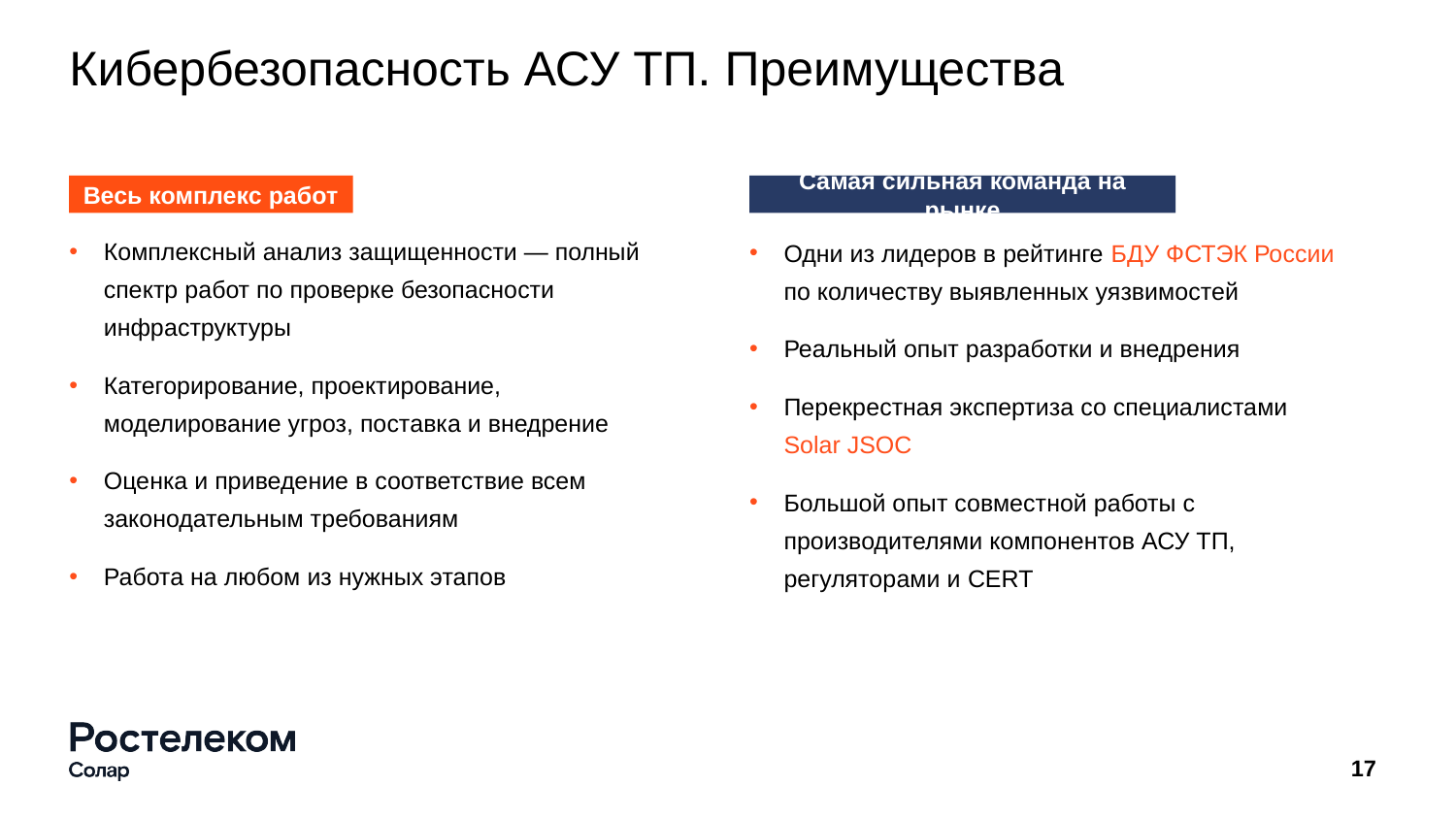

# Кибербезопасность АСУ ТП. Преимущества
Весь комплекс работ
Самая сильная команда на рынке
Комплексный анализ защищенности — полный спектр работ по проверке безопасности инфраструктуры
Категорирование, проектирование, моделирование угроз, поставка и внедрение
Оценка и приведение в соответствие всем законодательным требованиям
Работа на любом из нужных этапов
Одни из лидеров в рейтинге БДУ ФСТЭК России по количеству выявленных уязвимостей
Реальный опыт разработки и внедрения
Перекрестная экспертиза со специалистами
Solar JSOC
Большой опыт совместной работы с производителями компонентов АСУ ТП, регуляторами и CERT